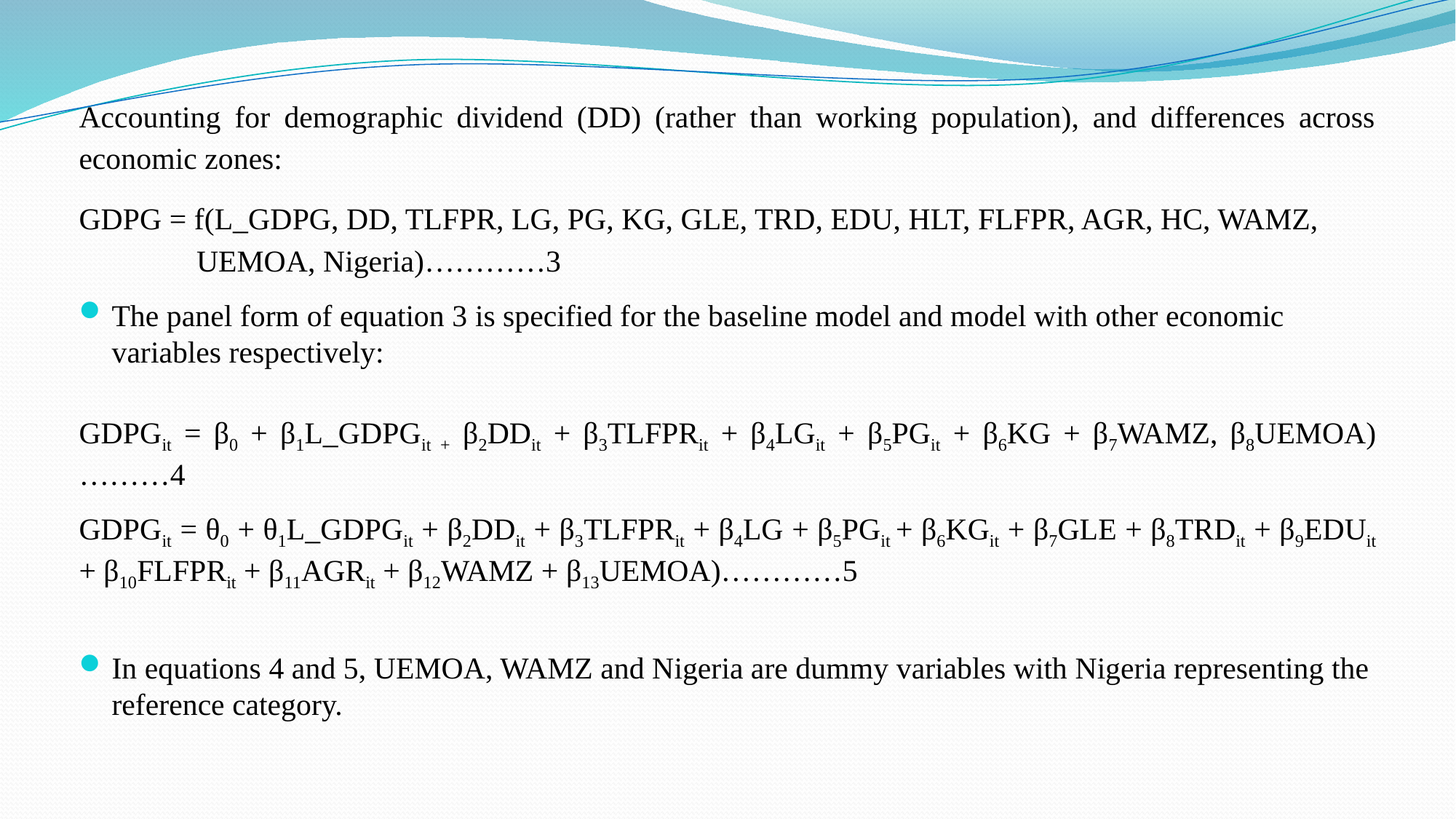

Accounting for demographic dividend (DD) (rather than working population), and differences across economic zones:
GDPG = f(L_GDPG, DD, TLFPR, LG, PG, KG, GLE, TRD, EDU, HLT, FLFPR, AGR, HC, WAMZ, UEMOA, Nigeria)…………3
The panel form of equation 3 is specified for the baseline model and model with other economic variables respectively:

GDPGit = β0 + β1L_GDPGit + β2DDit + β3TLFPRit + β4LGit + β5PGit + β6KG + β7WAMZ, β8UEMOA)………4
GDPGit = θ0 + θ1L_GDPGit + β2DDit + β3TLFPRit + β4LG + β5PGit + β6KGit + β7GLE + β8TRDit + β9EDUit + β10FLFPRit + β11AGRit + β12WAMZ + β13UEMOA)…………5

In equations 4 and 5, UEMOA, WAMZ and Nigeria are dummy variables with Nigeria representing the reference category.